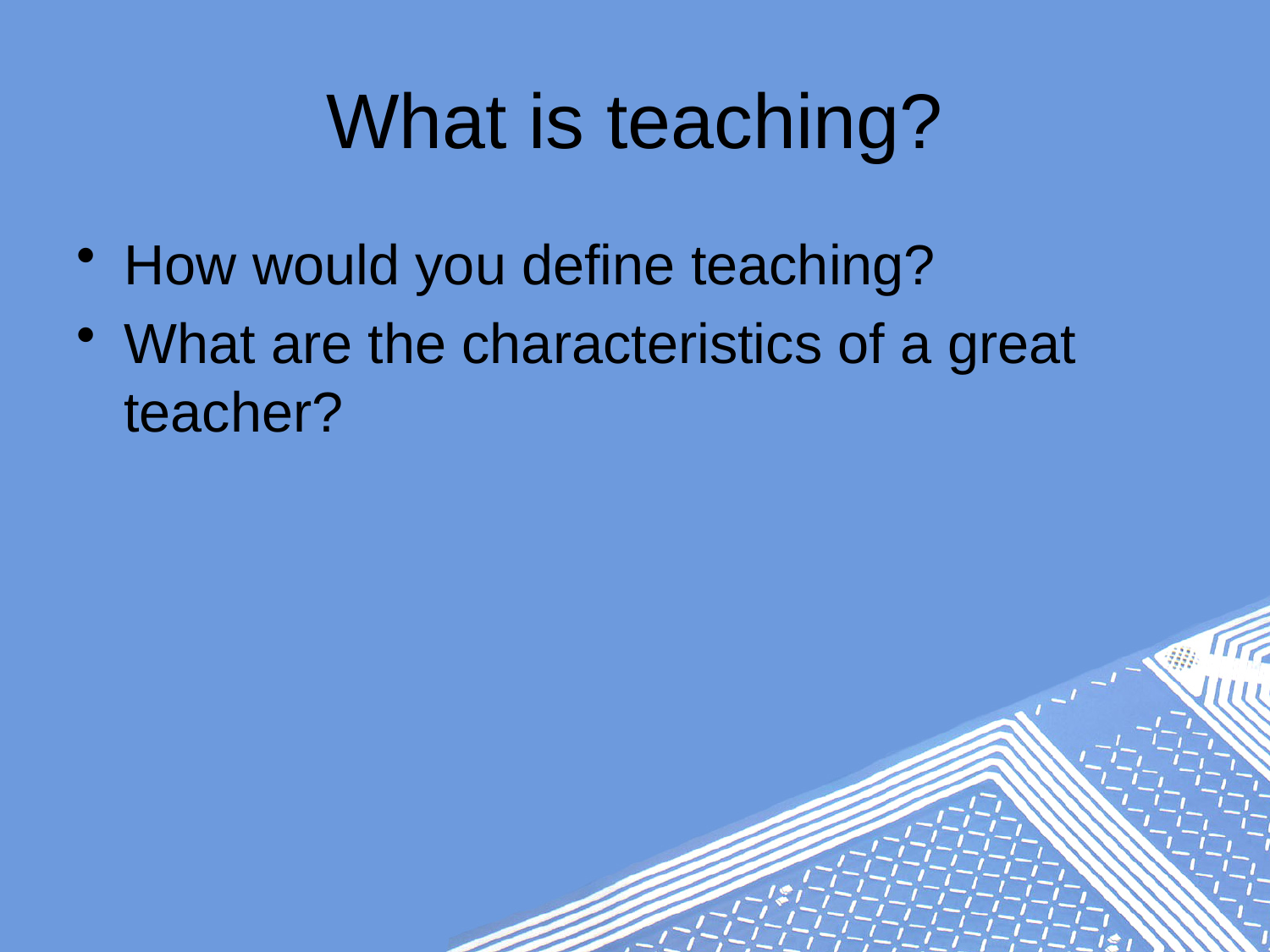

# What is teaching?
How would you define teaching?
What are the characteristics of a great teacher?